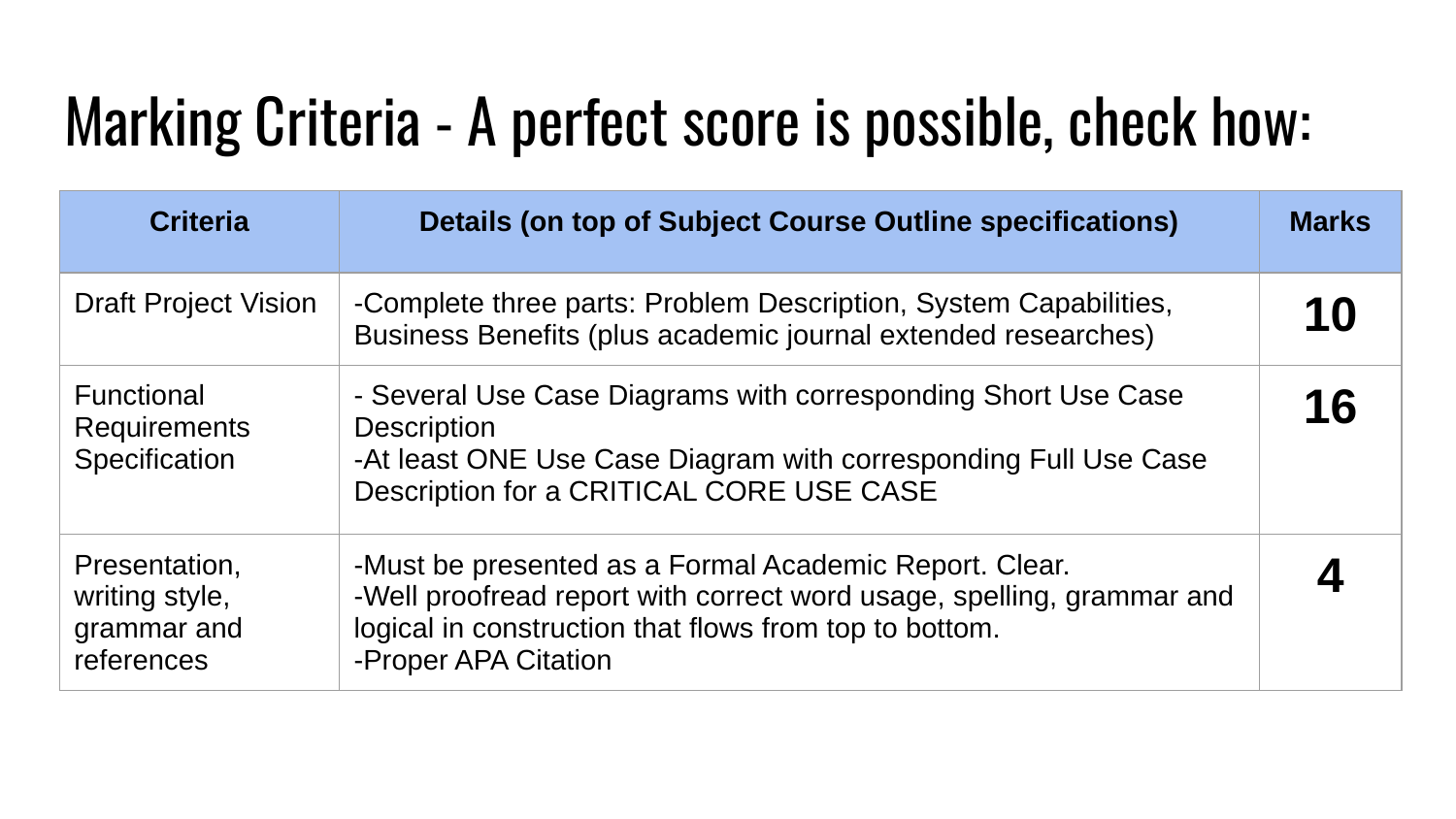

# Marking Criteria - A perfect score is possible, check how:
| Criteria | Details (on top of Subject Course Outline specifications) | Marks |
| --- | --- | --- |
| Draft Project Vision | -Complete three parts: Problem Description, System Capabilities, Business Benefits (plus academic journal extended researches) | 10 |
| Functional Requirements Specification | - Several Use Case Diagrams with corresponding Short Use Case Description -At least ONE Use Case Diagram with corresponding Full Use Case Description for a CRITICAL CORE USE CASE | 16 |
| Presentation, writing style, grammar and references | -Must be presented as a Formal Academic Report. Clear. -Well proofread report with correct word usage, spelling, grammar and logical in construction that flows from top to bottom. -Proper APA Citation | 4 |